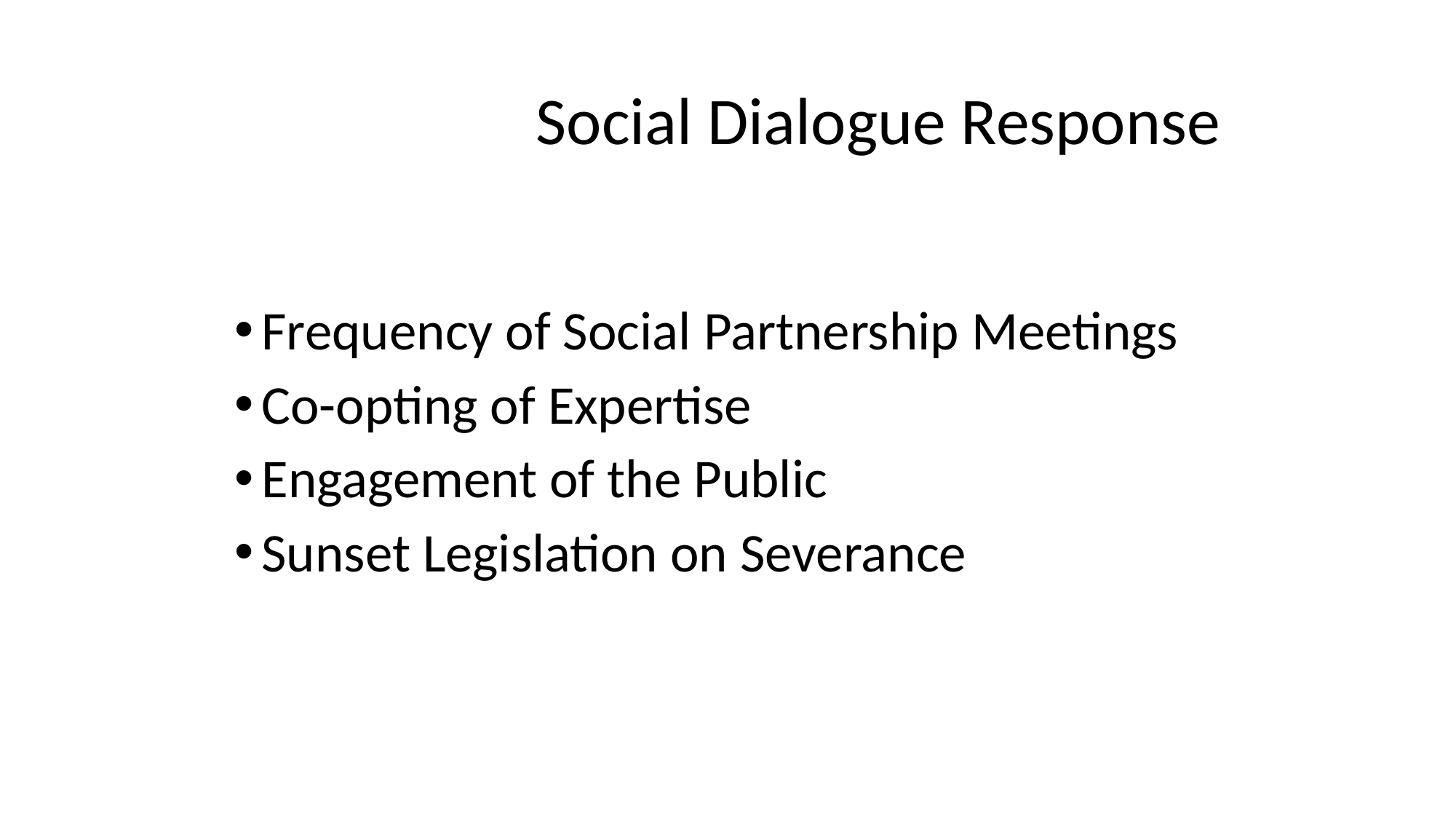

# Social Dialogue Response

Frequency of Social Partnership Meetings
Co-opting of Expertise
Engagement of the Public
Sunset Legislation on Severance